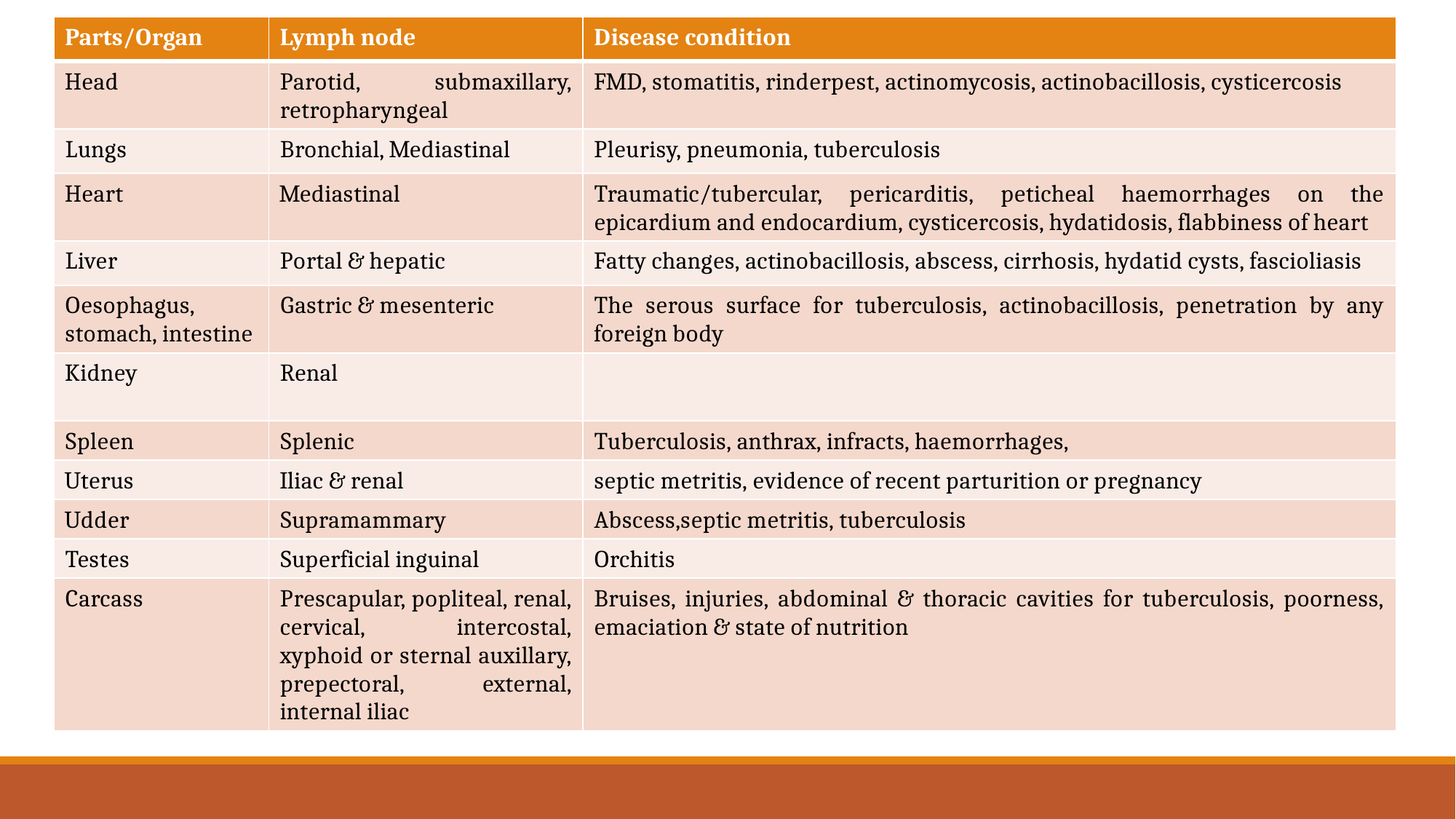

| Parts/Organ | Lymph node | Disease condition |
| --- | --- | --- |
| Head | Parotid, submaxillary, retropharyngeal | FMD, stomatitis, rinderpest, actinomycosis, actinobacillosis, cysticercosis |
| Lungs | Bronchial, Mediastinal | Pleurisy, pneumonia, tuberculosis |
| Heart | Mediastinal | Traumatic/tubercular, pericarditis, peticheal haemorrhages on the epicardium and endocardium, cysticercosis, hydatidosis, flabbiness of heart |
| Liver | Portal & hepatic | Fatty changes, actinobacillosis, abscess, cirrhosis, hydatid cysts, fascioliasis |
| Oesophagus, stomach, intestine | Gastric & mesenteric | The serous surface for tuberculosis, actinobacillosis, penetration by any foreign body |
| Kidney | Renal |  |
| Spleen | Splenic | Tuberculosis, anthrax, infracts, haemorrhages, |
| Uterus | Iliac & renal | septic metritis, evidence of recent parturition or pregnancy |
| Udder | Supramammary | Abscess,septic metritis, tuberculosis |
| Testes | Superficial inguinal | Orchitis |
| Carcass | Prescapular, popliteal, renal, cervical, intercostal, xyphoid or sternal auxillary, prepectoral, external, internal iliac | Bruises, injuries, abdominal & thoracic cavities for tuberculosis, poorness, emaciation & state of nutrition |